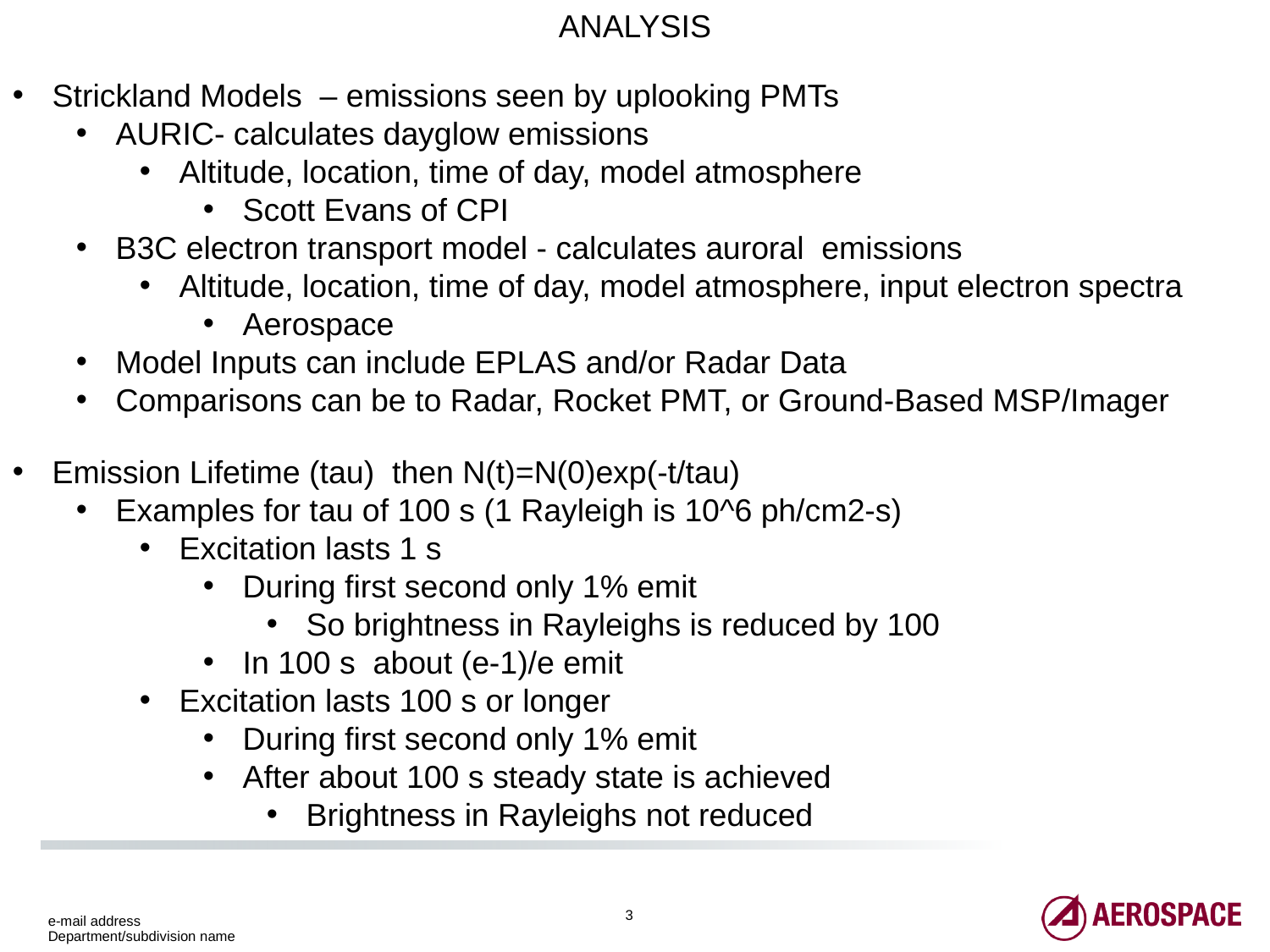

ANALYSIS
Strickland Models  – emissions seen by uplooking PMTs
AURIC- calculates dayglow emissions
Altitude, location, time of day, model atmosphere
Scott Evans of CPI
B3C electron transport model - calculates auroral  emissions
Altitude, location, time of day, model atmosphere, input electron spectra
Aerospace
Model Inputs can include EPLAS and/or Radar Data
Comparisons can be to Radar, Rocket PMT, or Ground-Based MSP/Imager

Emission Lifetime (tau)  then N(t)=N(0)exp(-t/tau)
Examples for tau of 100 s (1 Rayleigh is 10^6 ph/cm2-s)
Excitation lasts 1 s
During first second only 1% emit
So brightness in Rayleighs is reduced by 100
In 100 s  about (e-1)/e emit
Excitation lasts 100 s or longer
During first second only 1% emit
After about 100 s steady state is achieved
Brightness in Rayleighs not reduced